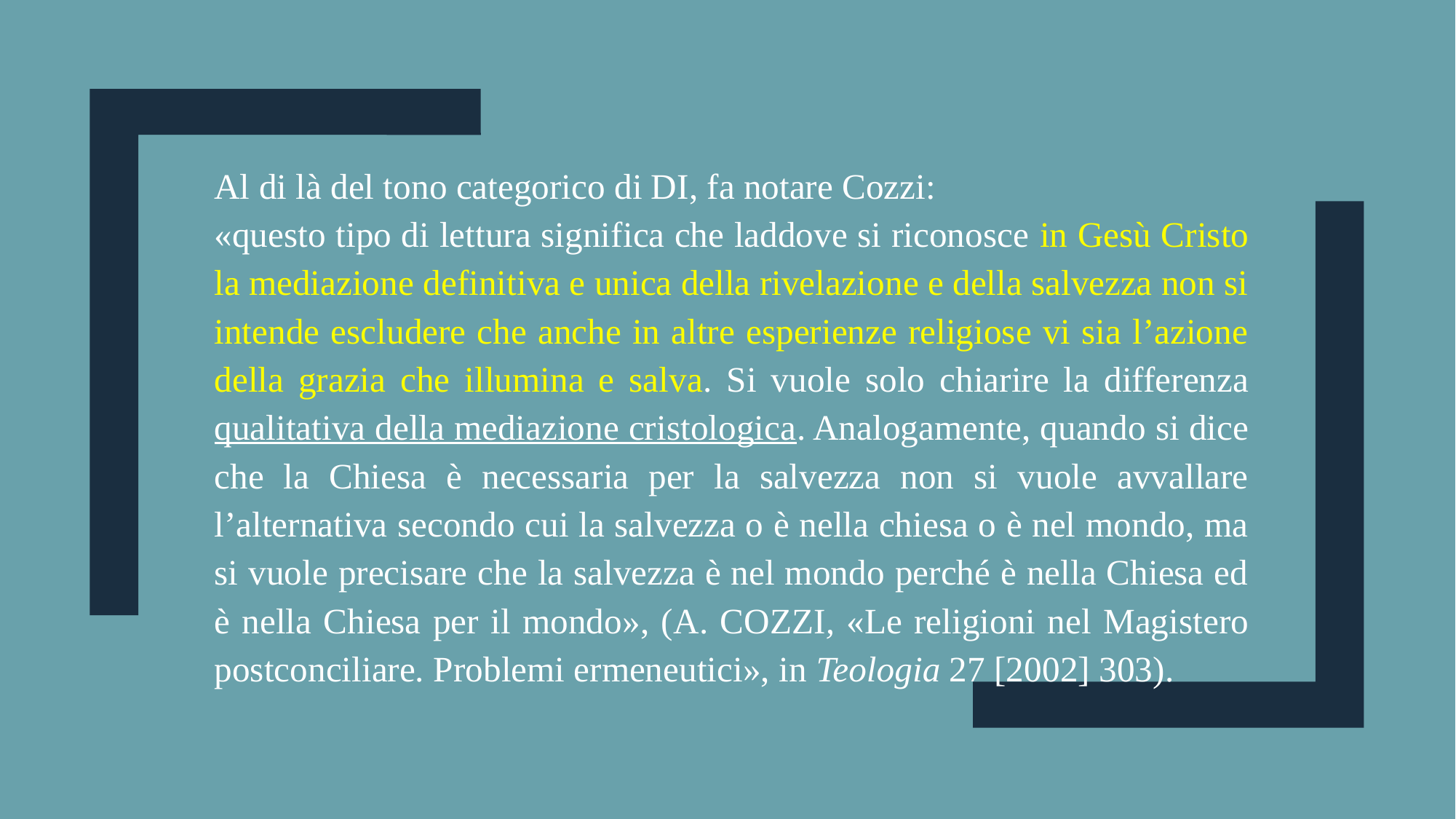

Al di là del tono categorico di DI, fa notare Cozzi:
«questo tipo di lettura significa che laddove si riconosce in Gesù Cristo la mediazione definitiva e unica della rivelazione e della salvezza non si intende escludere che anche in altre esperienze religiose vi sia l’azione della grazia che illumina e salva. Si vuole solo chiarire la differenza qualitativa della mediazione cristologica. Analogamente, quando si dice che la Chiesa è necessaria per la salvezza non si vuole avvallare l’alternativa secondo cui la salvezza o è nella chiesa o è nel mondo, ma si vuole precisare che la salvezza è nel mondo perché è nella Chiesa ed è nella Chiesa per il mondo», (A. Cozzi, «Le religioni nel Magistero postconciliare. Problemi ermeneutici», in Teologia 27 [2002] 303).